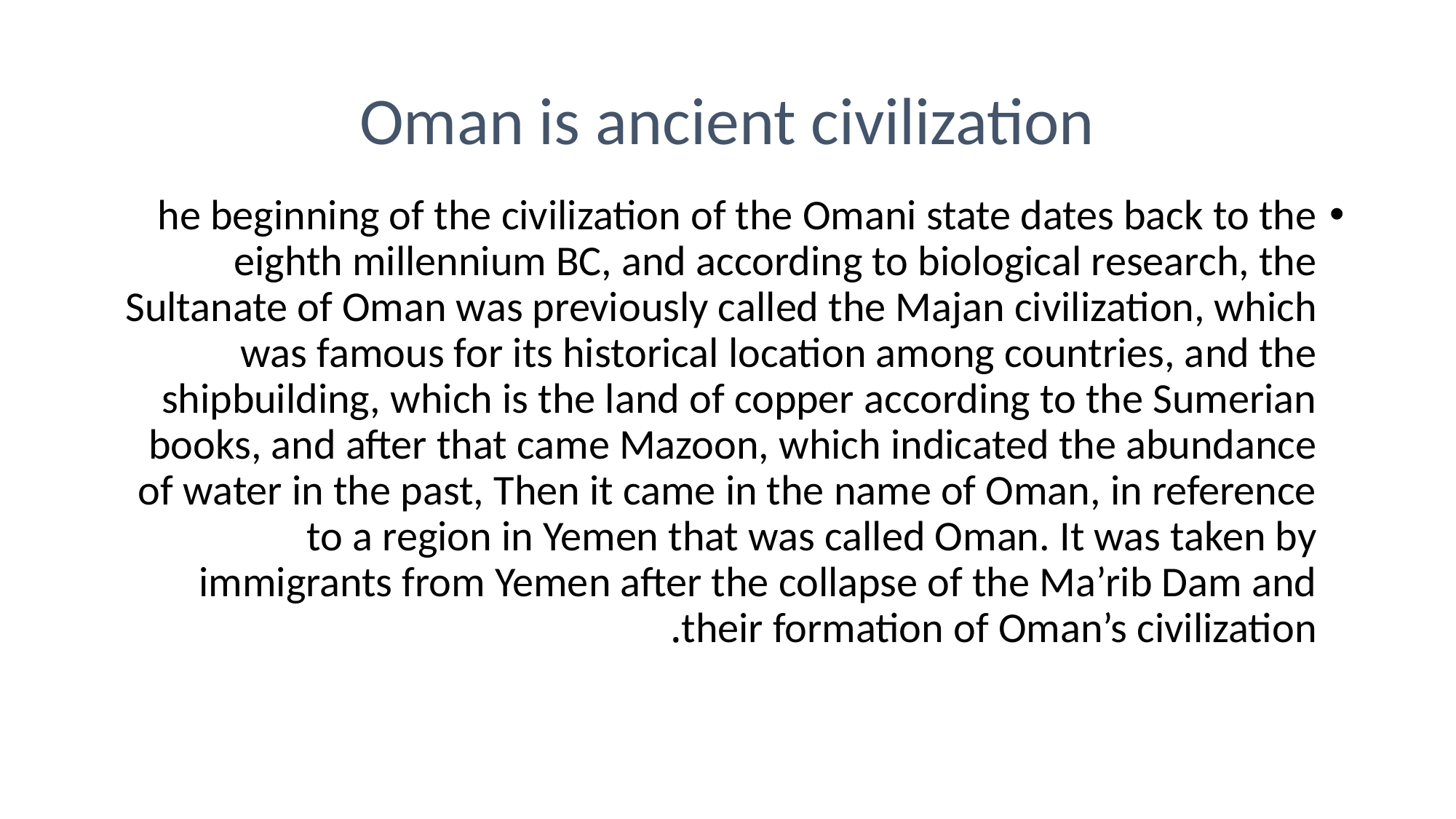

# Oman is ancient civilization
he beginning of the civilization of the Omani state dates back to the eighth millennium BC, and according to biological research, the Sultanate of Oman was previously called the Majan civilization, which was famous for its historical location among countries, and the shipbuilding, which is the land of copper according to the Sumerian books, and after that came Mazoon, which indicated the abundance of water in the past, Then it came in the name of Oman, in reference to a region in Yemen that was called Oman. It was taken by immigrants from Yemen after the collapse of the Ma’rib Dam and their formation of Oman’s civilization.